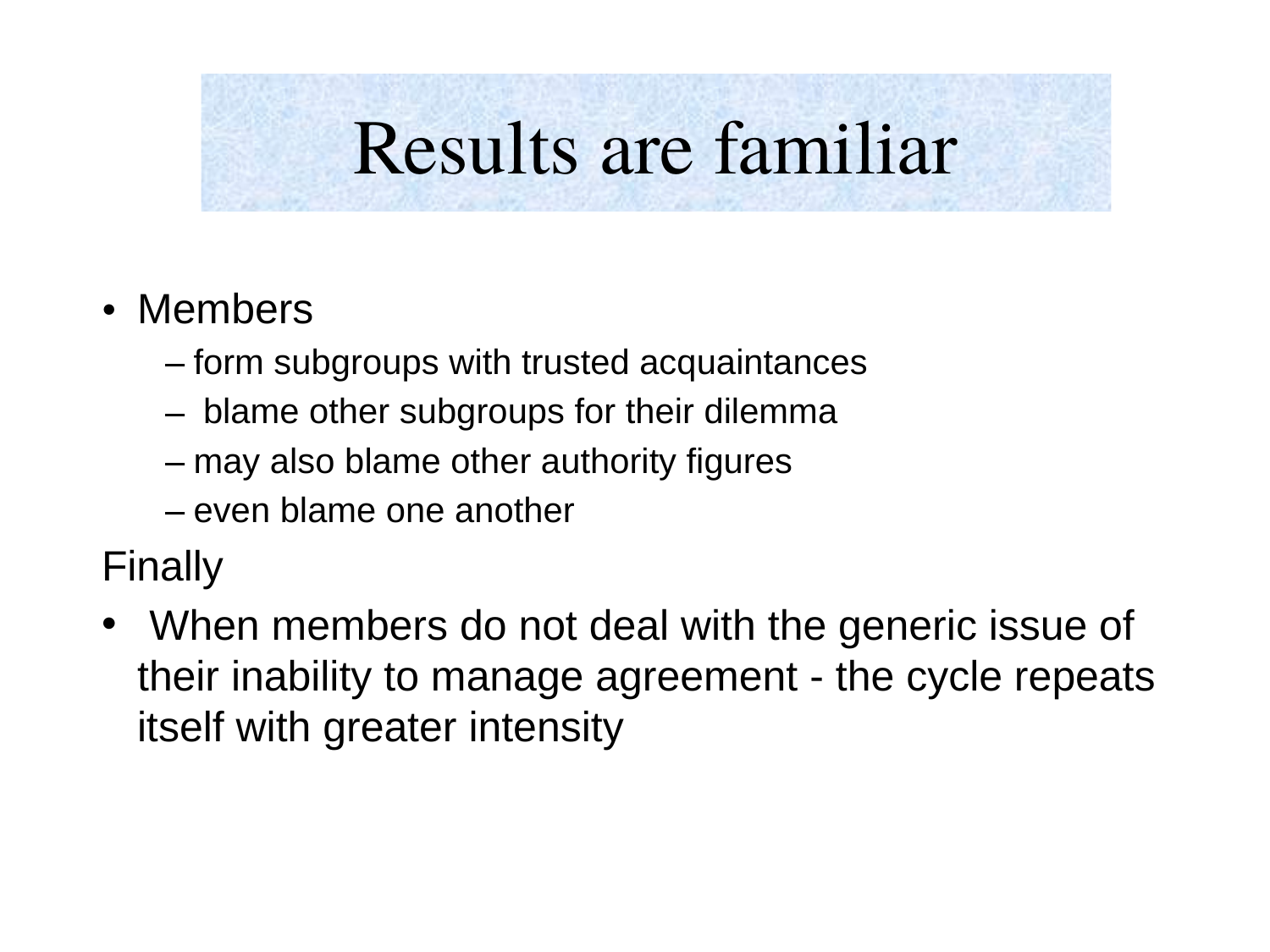

Results are familiar
Members
form subgroups with trusted acquaintances
 blame other subgroups for their dilemma
may also blame other authority figures
even blame one another
Finally
 When members do not deal with the generic issue of their inability to manage agreement - the cycle repeats itself with greater intensity